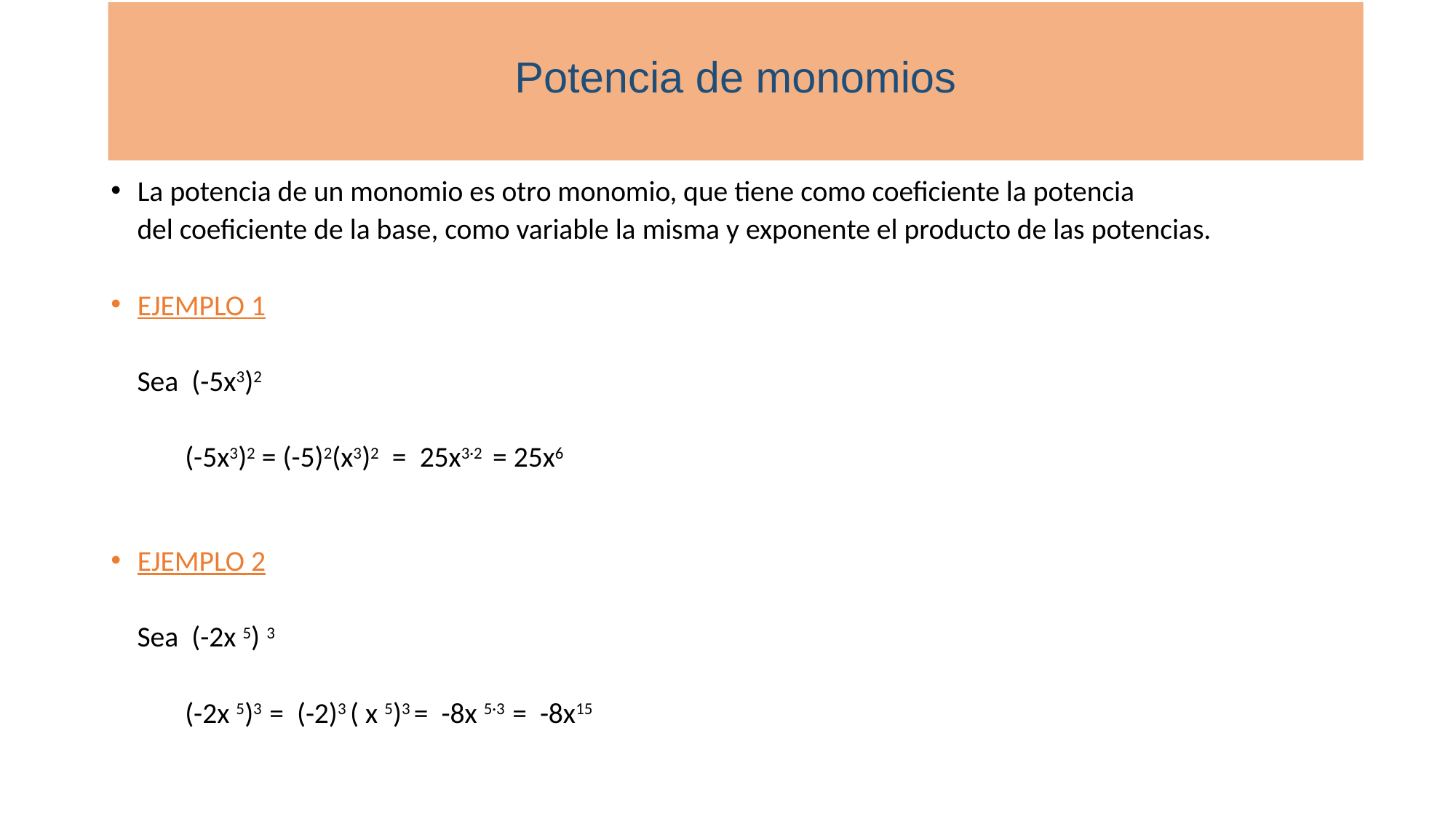

# Potencia de monomios
La potencia de un monomio es otro monomio, que tiene como coeficiente la potencia
    del coeficiente de la base, como variable la misma y exponente el producto de las potencias.

EJEMPLO 1

    Sea  (-5x3)2

		(-5x3)2 = (-5)2(x3)2  =  25x3·2  = 25x6

EJEMPLO 2

    Sea  (-2x 5) 3

		(-2x 5)3  =  (-2)3 ( x 5)3 =  -8x 5·3  =  -8x15